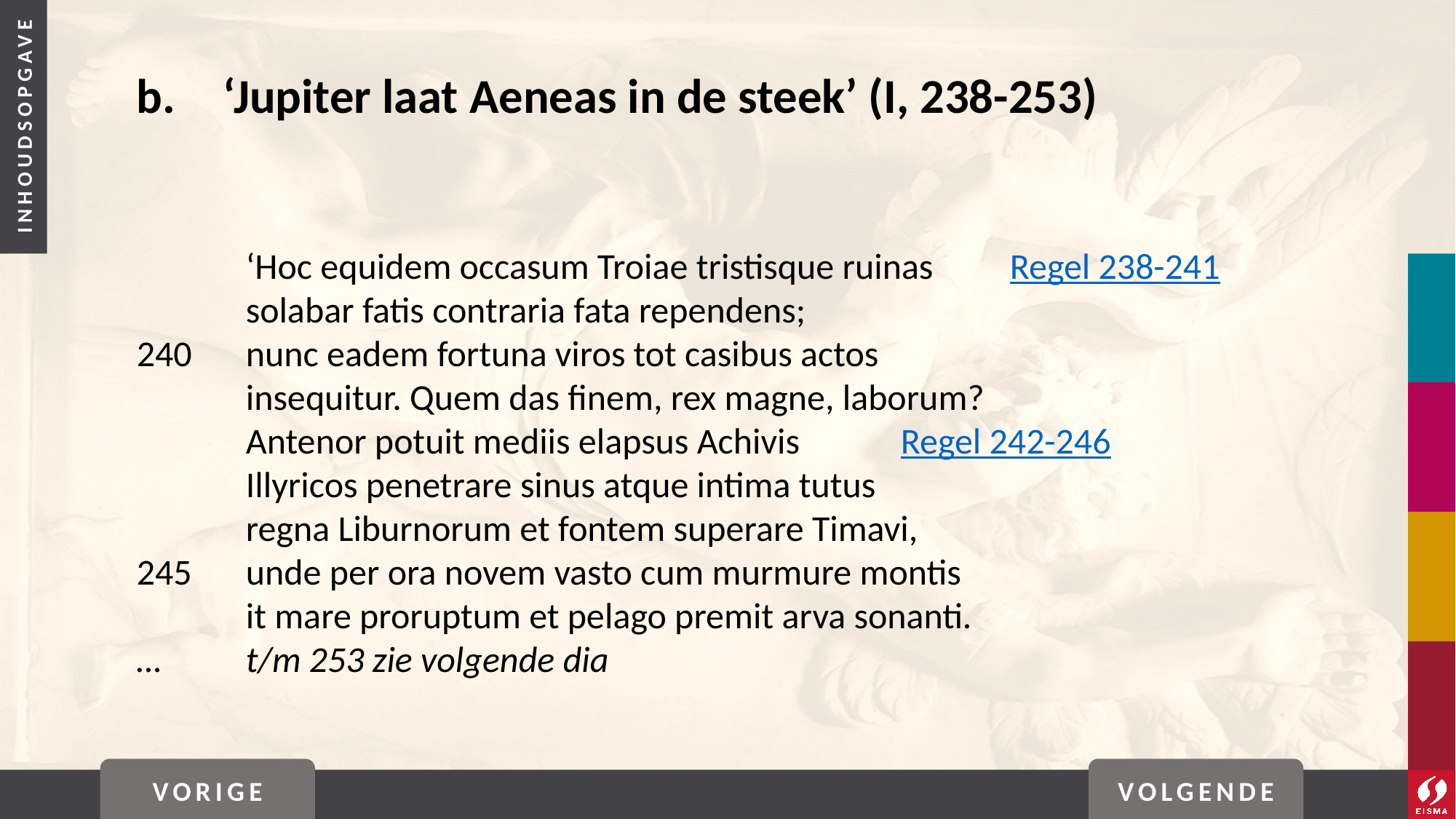

# b. 	‘Jupiter laat Aeneas in de steek’ (I, 238-253)
	‘Hoc equidem occasum Troiae tristisque ruinas	Regel 238-241
	solabar fatis contraria fata rependens;
240	nunc eadem fortuna viros tot casibus actos
	insequitur. Quem das finem, rex magne, laborum?
	Antenor potuit mediis elapsus Achivis	Regel 242-246
	Illyricos penetrare sinus atque intima tutus
	regna Liburnorum et fontem superare Timavi,
245	unde per ora novem vasto cum murmure montis
	it mare proruptum et pelago premit arva sonanti.
… 	t/m 253 zie volgende dia

VORIGE
VOLGENDE